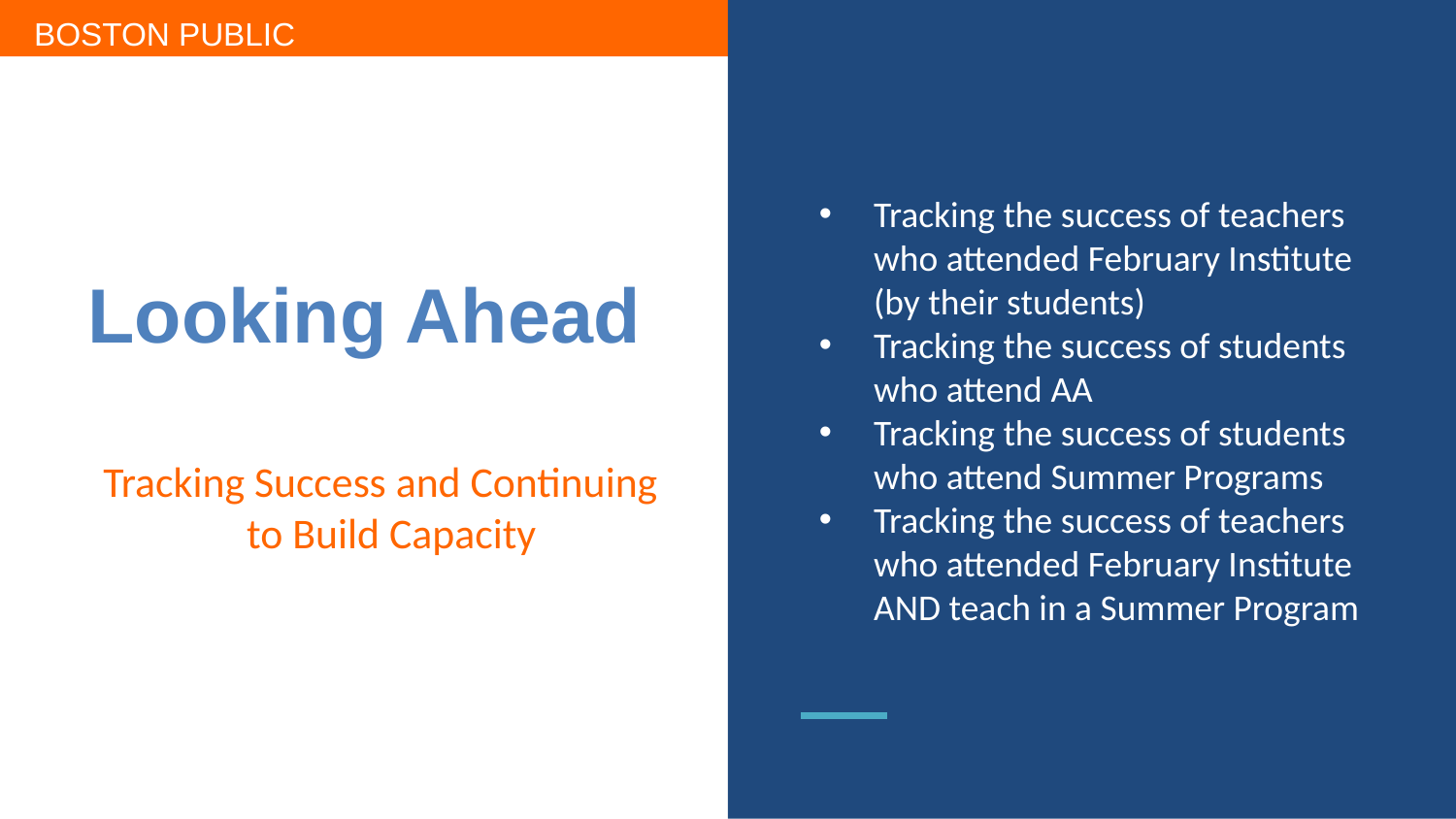

Tracking the success of teachers who attended February Institute (by their students)
Tracking the success of students who attend AA
Tracking the success of students who attend Summer Programs
Tracking the success of teachers who attended February Institute AND teach in a Summer Program
# Looking Ahead
Tracking Success and Continuing to Build Capacity